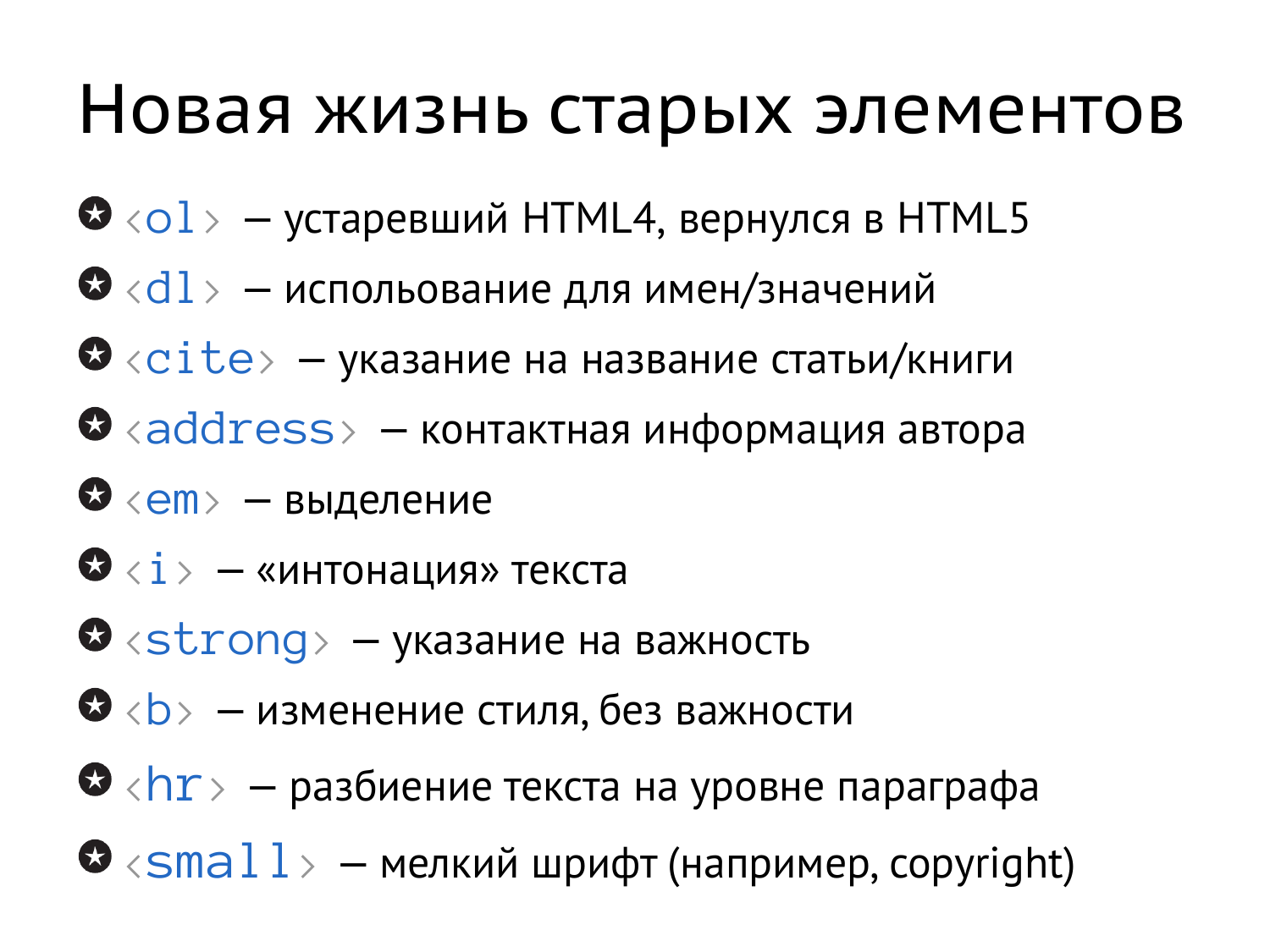

# Новая жизнь старых элементов
<ol> — устаревший HTML4, вернулся в HTML5
<dl> — испольование для имен/значений
<cite> — указание на название статьи/книги
<address> — контактная информация автора
<em> — выделение
<i> — «интонация» текста
<strong> — указание на важность
<b> — изменение стиля, без важности
<hr> — разбиение текста на уровне параграфа
<small> — мелкий шрифт (например, copyright)